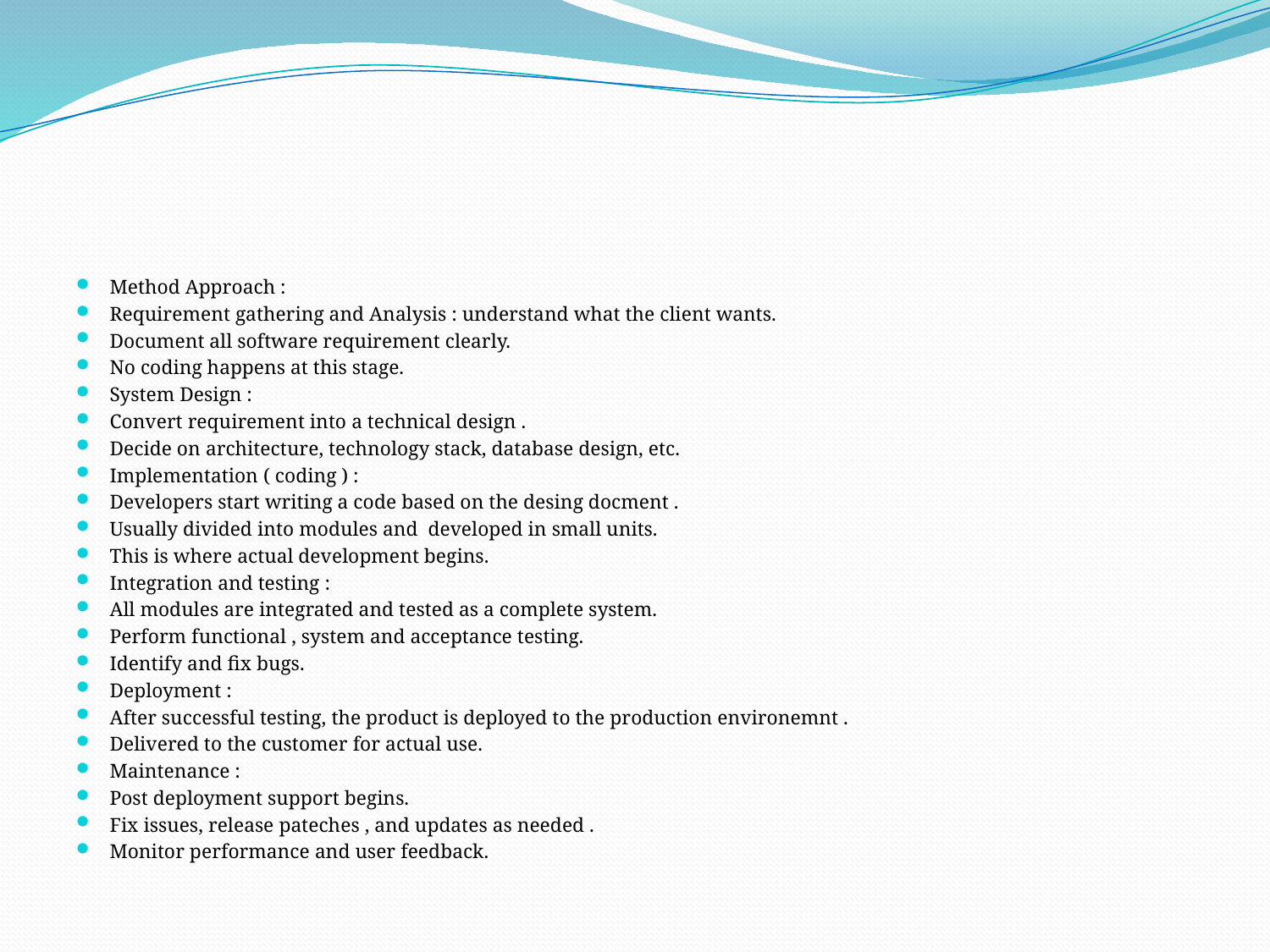

Method Approach :
Requirement gathering and Analysis : understand what the client wants.
Document all software requirement clearly.
No coding happens at this stage.
System Design :
Convert requirement into a technical design .
Decide on architecture, technology stack, database design, etc.
Implementation ( coding ) :
Developers start writing a code based on the desing docment .
Usually divided into modules and  developed in small units.
This is where actual development begins.
Integration and testing :
All modules are integrated and tested as a complete system.
Perform functional , system and acceptance testing.
Identify and fix bugs.
Deployment :
After successful testing, the product is deployed to the production environemnt .
Delivered to the customer for actual use.
Maintenance :
Post deployment support begins.
Fix issues, release pateches , and updates as needed .
Monitor performance and user feedback.